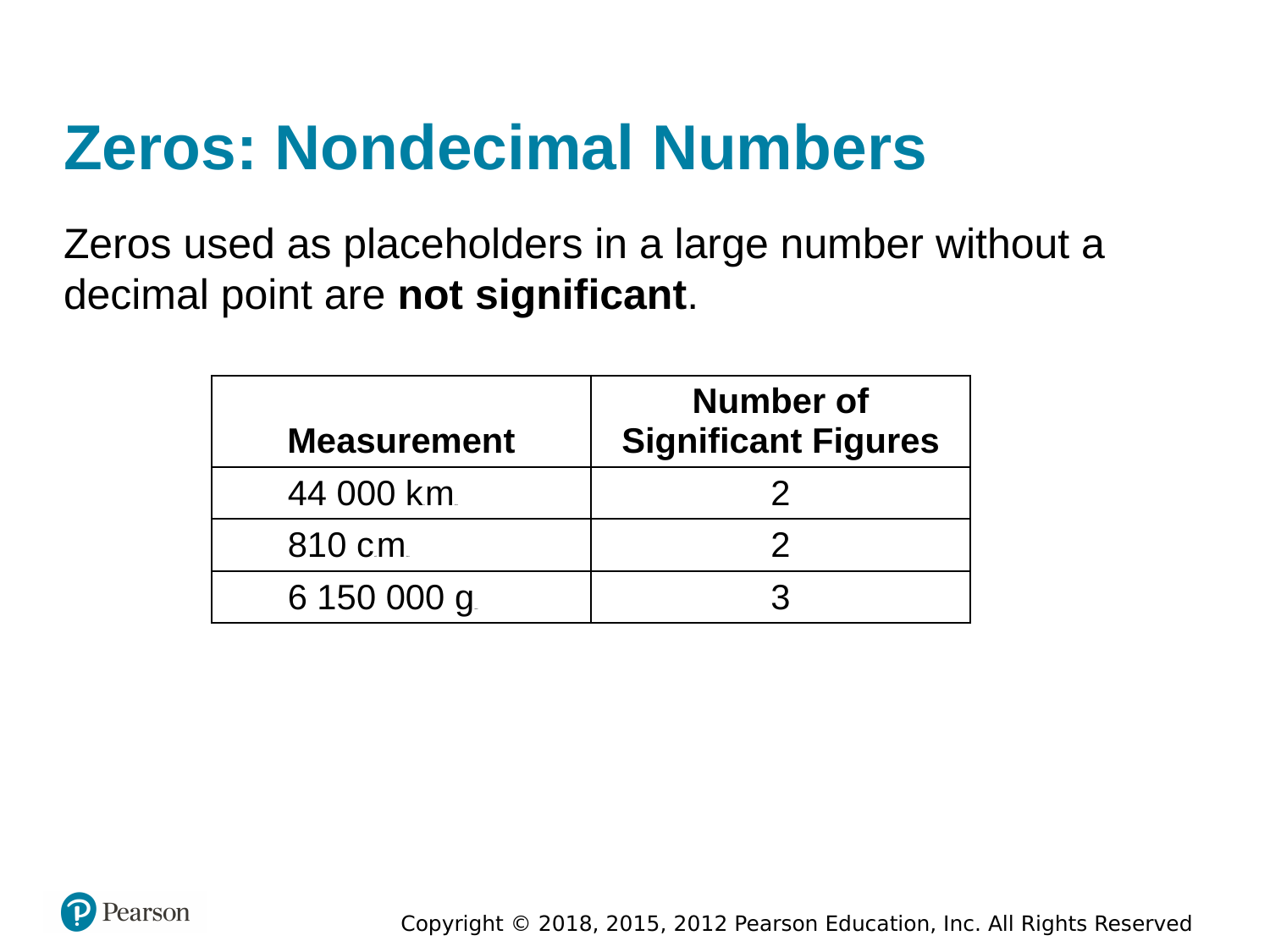

# Zeros: Nondecimal Numbers
Zeros used as placeholders in a large number without a decimal point are not significant.
| Measurement | Number of Significant Figures |
| --- | --- |
| 44 000 kilometers | 2 |
| 810 centimeters | 2 |
| 6 150 000 grams | 3 |